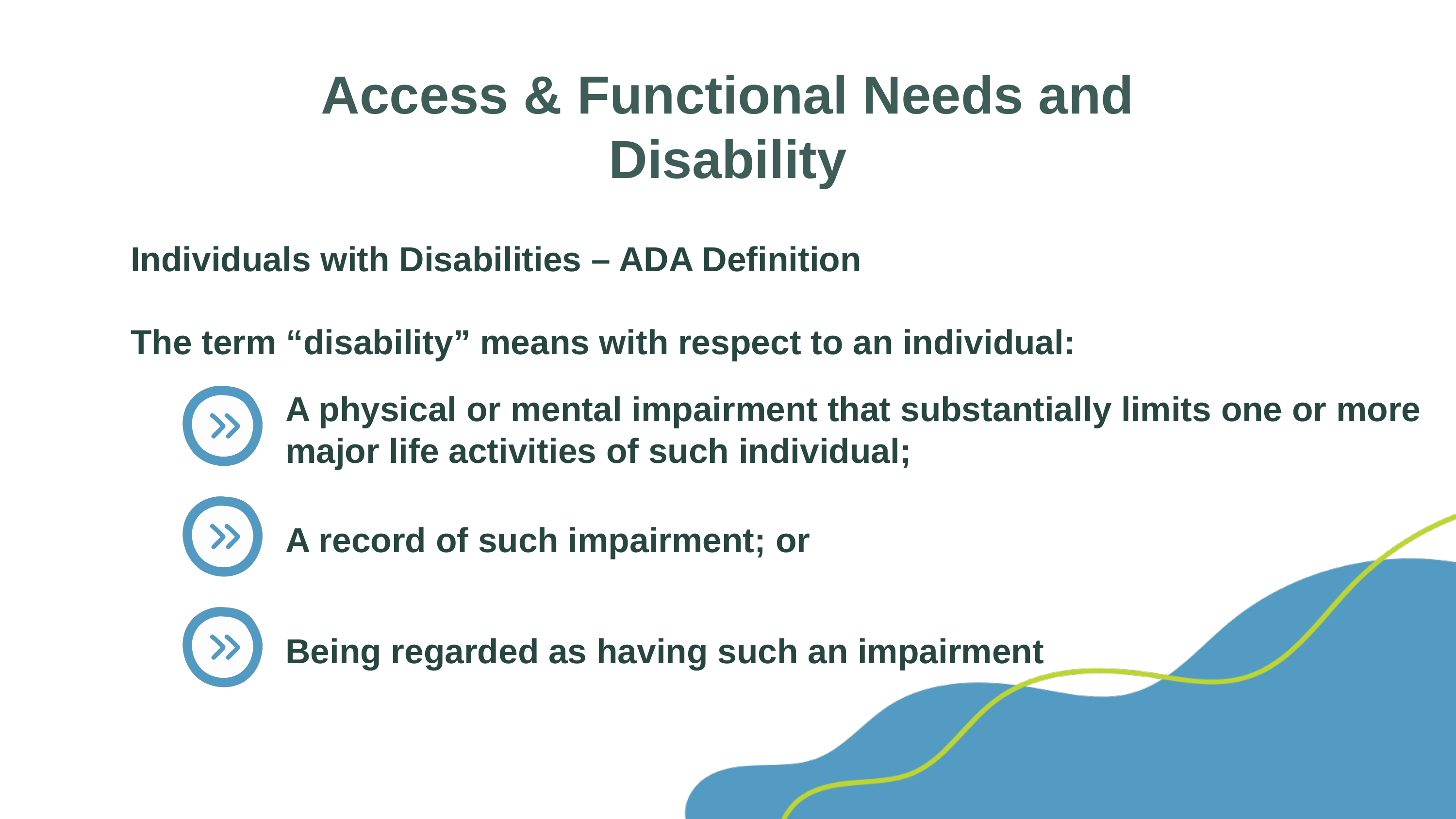

Access & Functional Needs and Disability
Individuals with Disabilities – ADA Definition

The term “disability” means with respect to an individual:

A physical or mental impairment that substantially limits one or more major life activities of such individual;

A record of such impairment; or

Being regarded as having such an impairment